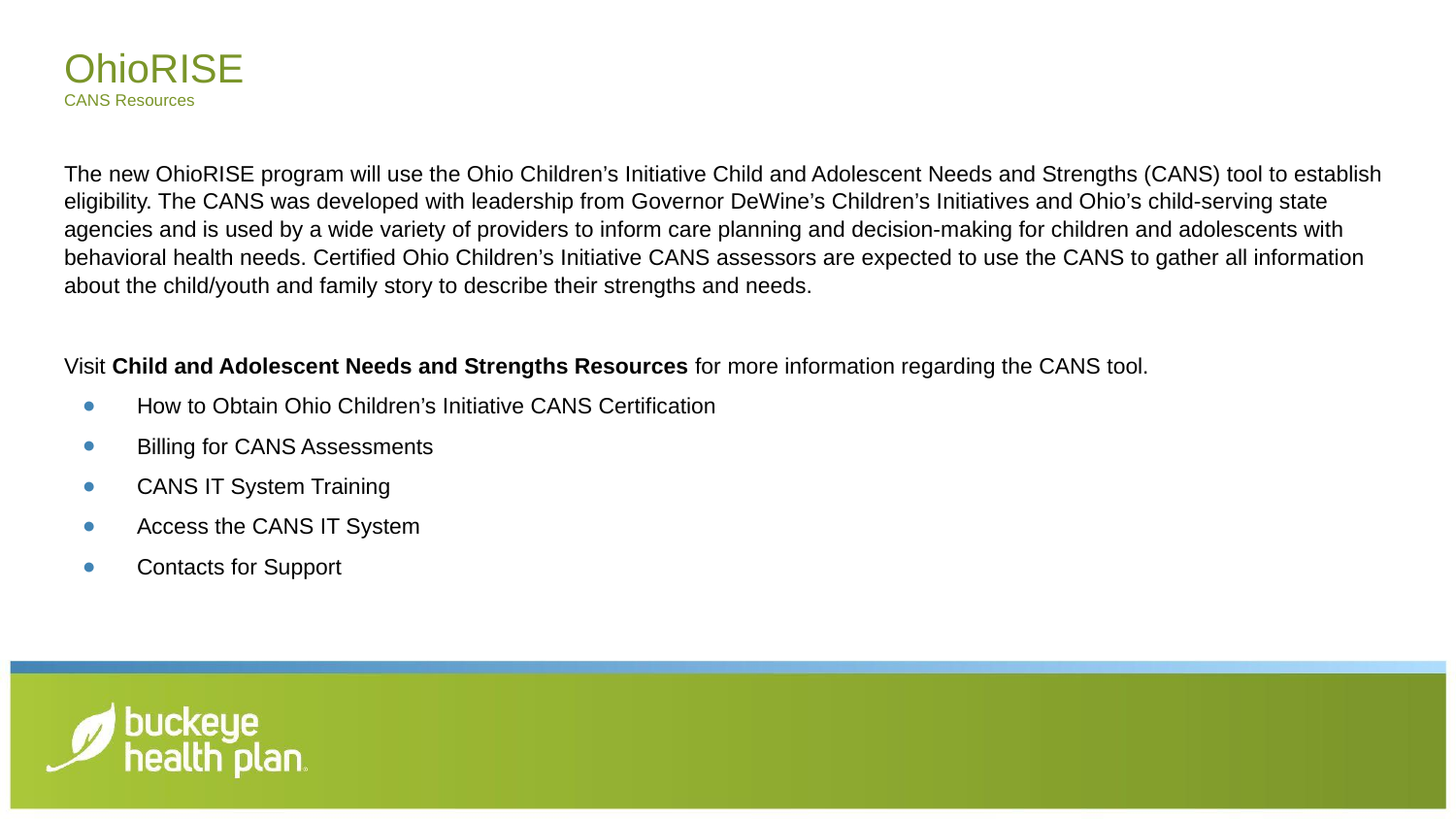

# OhioRISE CANS Resources
The new OhioRISE program will use the Ohio Children’s Initiative Child and Adolescent Needs and Strengths (CANS) tool to establish eligibility. The CANS was developed with leadership from Governor DeWine’s Children’s Initiatives and Ohio’s child-serving state agencies and is used by a wide variety of providers to inform care planning and decision-making for children and adolescents with behavioral health needs. Certified Ohio Children’s Initiative CANS assessors are expected to use the CANS to gather all information about the child/youth and family story to describe their strengths and needs.

Visit Child and Adolescent Needs and Strengths Resources for more information regarding the CANS tool.
How to Obtain Ohio Children’s Initiative CANS Certification
Billing for CANS Assessments
CANS IT System Training
Access the CANS IT System
Contacts for Support